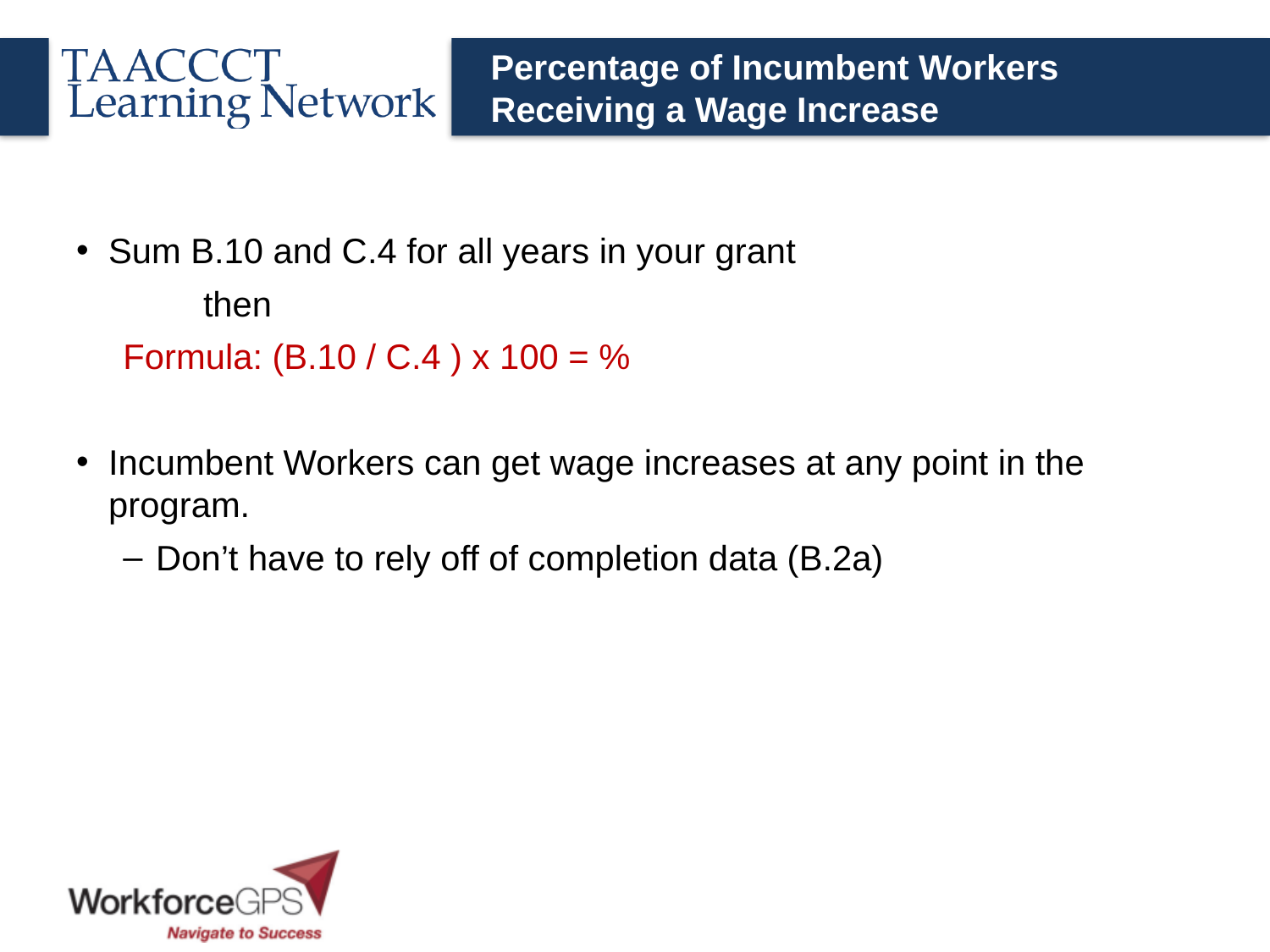

# Percentage of Incumbent Workers Receiving a Wage Increase
Sum B.10 and C.4 for all years in your grant
	then
Formula: (B.10 / C.4 ) x 100 = %

Incumbent Workers can get wage increases at any point in the program.
Don’t have to rely off of completion data (B.2a)